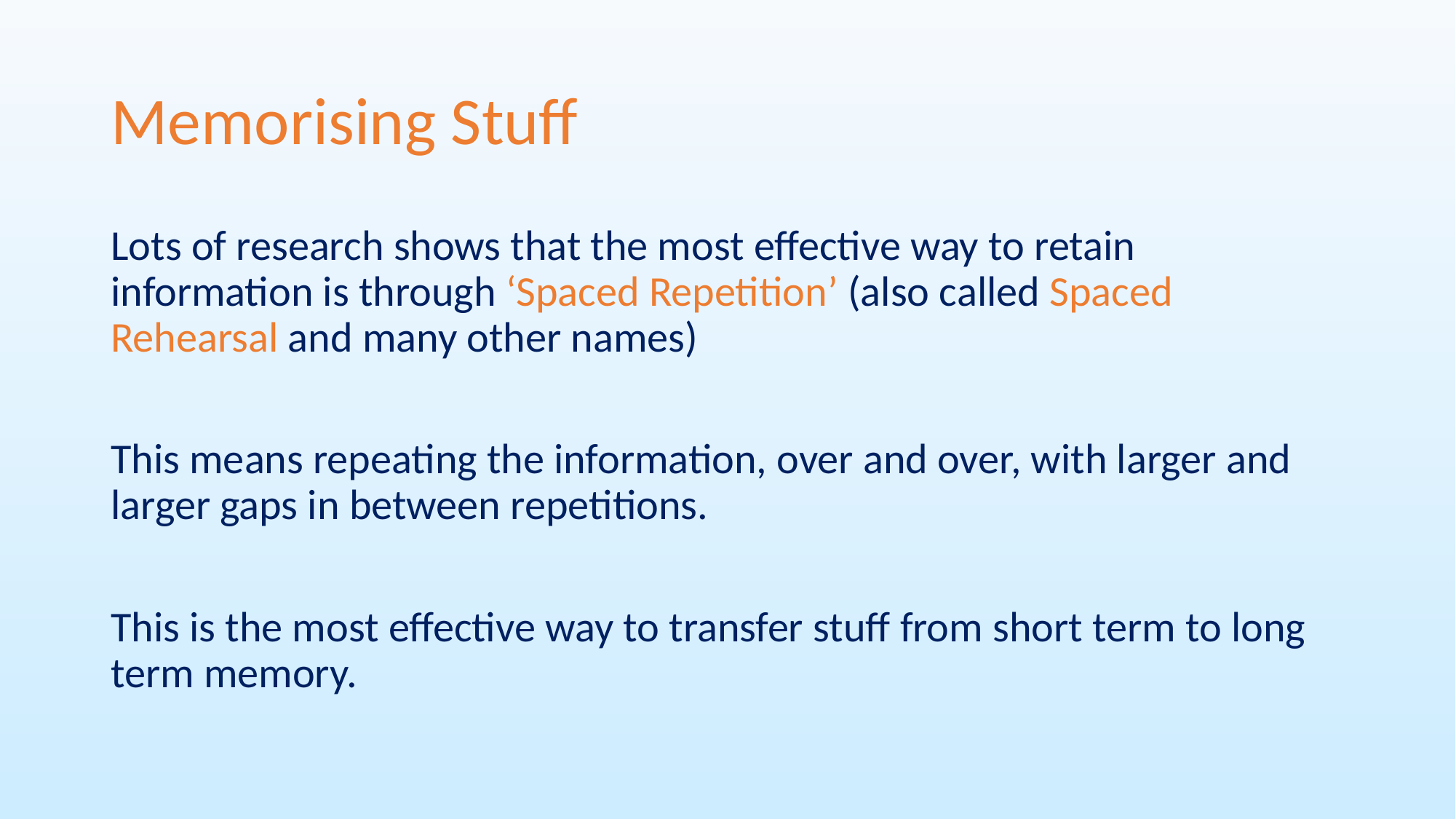

# Memorising Stuff
Lots of research shows that the most effective way to retain information is through ‘Spaced Repetition’ (also called Spaced Rehearsal and many other names)

This means repeating the information, over and over, with larger and larger gaps in between repetitions.

This is the most effective way to transfer stuff from short term to long term memory.